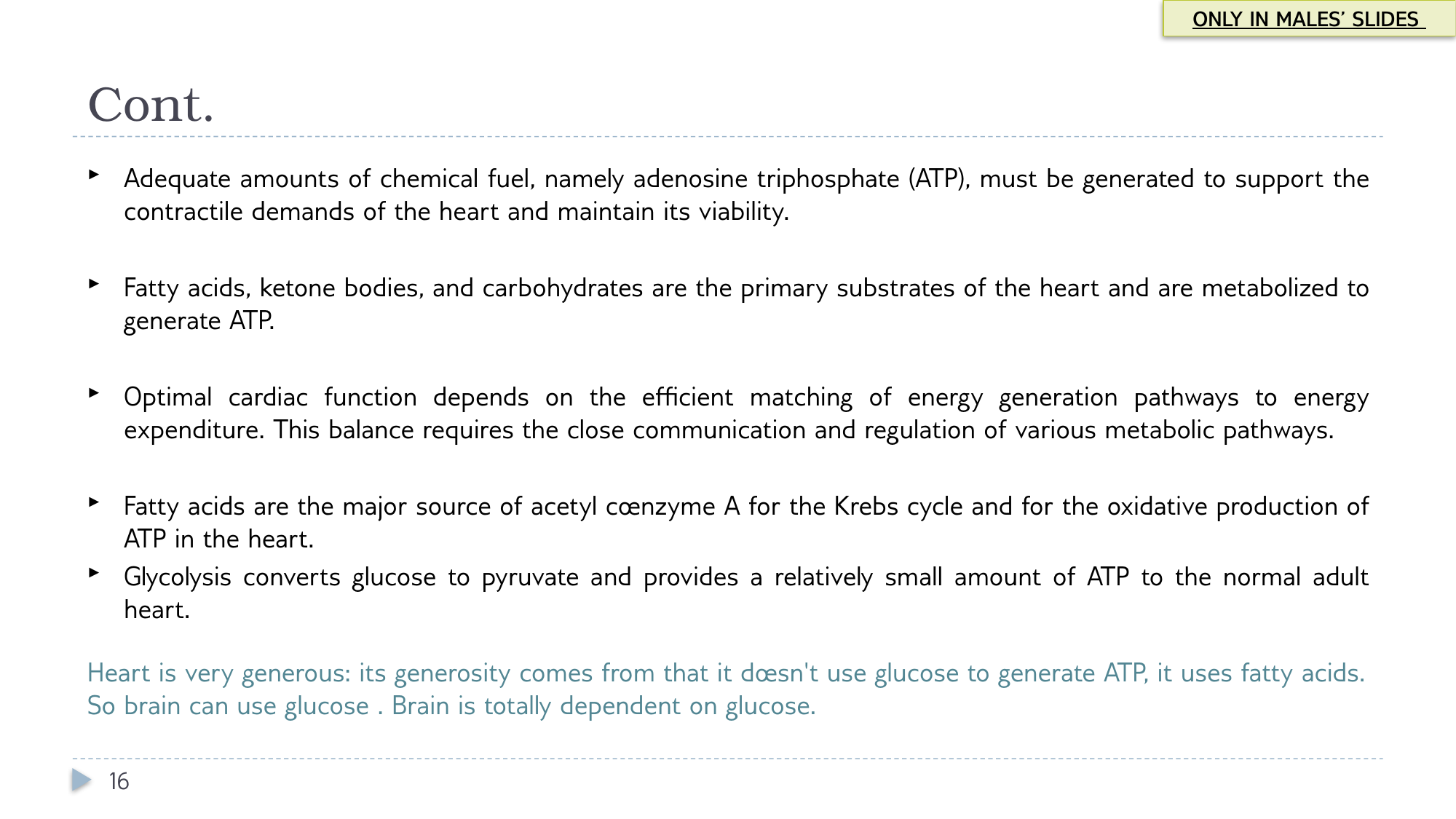

ONLY IN MALES’ SLIDES
Cont.
Adequate amounts of chemical fuel, namely adenosine triphosphate (ATP), must be generated to support the contractile demands of the heart and maintain its viability.

Fatty acids, ketone bodies, and carbohydrates are the primary substrates of the heart and are metabolized to generate ATP.

Optimal cardiac function depends on the efficient matching of energy generation pathways to energy expenditure. This balance requires the close communication and regulation of various metabolic pathways.

Fatty acids are the major source of acetyl coenzyme A for the Krebs cycle and for the oxidative production of ATP in the heart.
Glycolysis converts glucose to pyruvate and provides a relatively small amount of ATP to the normal adult heart.
Heart is very generous: its generosity comes from that it doesn't use glucose to generate ATP, it uses fatty acids.
So brain can use glucose . Brain is totally dependent on glucose.

16